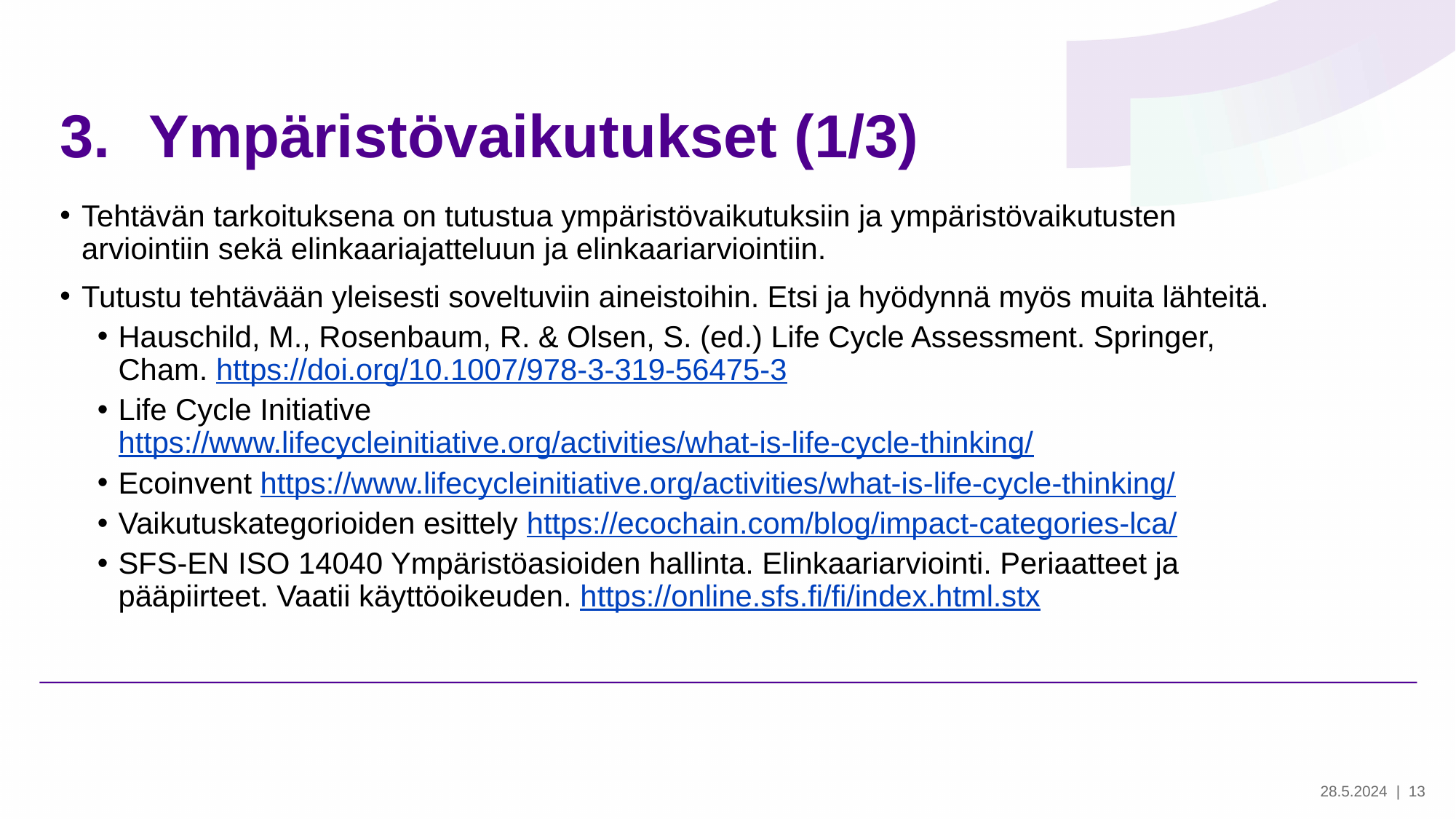

# Ympäristövaikutukset (1/3)
Tehtävän tarkoituksena on tutustua ympäristövaikutuksiin ja ympäristövaikutusten arviointiin sekä elinkaariajatteluun ja elinkaariarviointiin.
Tutustu tehtävään yleisesti soveltuviin aineistoihin. Etsi ja hyödynnä myös muita lähteitä.
Hauschild, M., Rosenbaum, R. & Olsen, S. (ed.) Life Cycle Assessment. Springer, Cham. https://doi.org/10.1007/978-3-319-56475-3
Life Cycle Initiative https://www.lifecycleinitiative.org/activities/what-is-life-cycle-thinking/
Ecoinvent https://www.lifecycleinitiative.org/activities/what-is-life-cycle-thinking/
Vaikutuskategorioiden esittely https://ecochain.com/blog/impact-categories-lca/
SFS-EN ISO 14040 Ympäristöasioiden hallinta. Elinkaariarviointi. Periaatteet ja pääpiirteet. Vaatii käyttöoikeuden. https://online.sfs.fi/fi/index.html.stx
28.5.2024
|  13